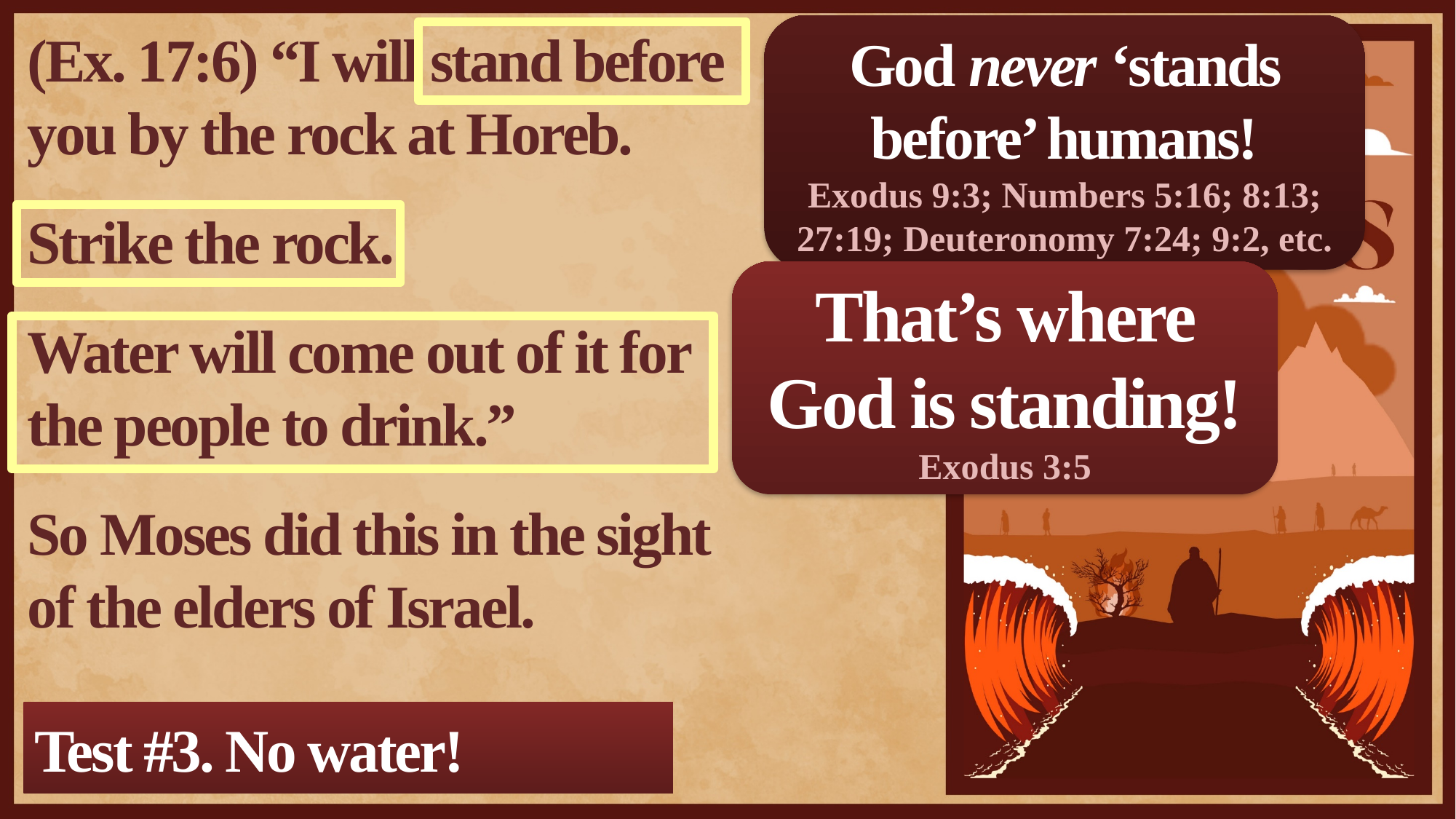

God never ‘stands before’ humans!
Exodus 9:3; Numbers 5:16; 8:13; 27:19; Deuteronomy 7:24; 9:2, etc.
(Ex. 17:6) “I will stand before you by the rock at Horeb.

Strike the rock.

Water will come out of it for the people to drink.”

So Moses did this in the sight of the elders of Israel.

That’s where God is standing!
Exodus 3:5

Test #3. No water!